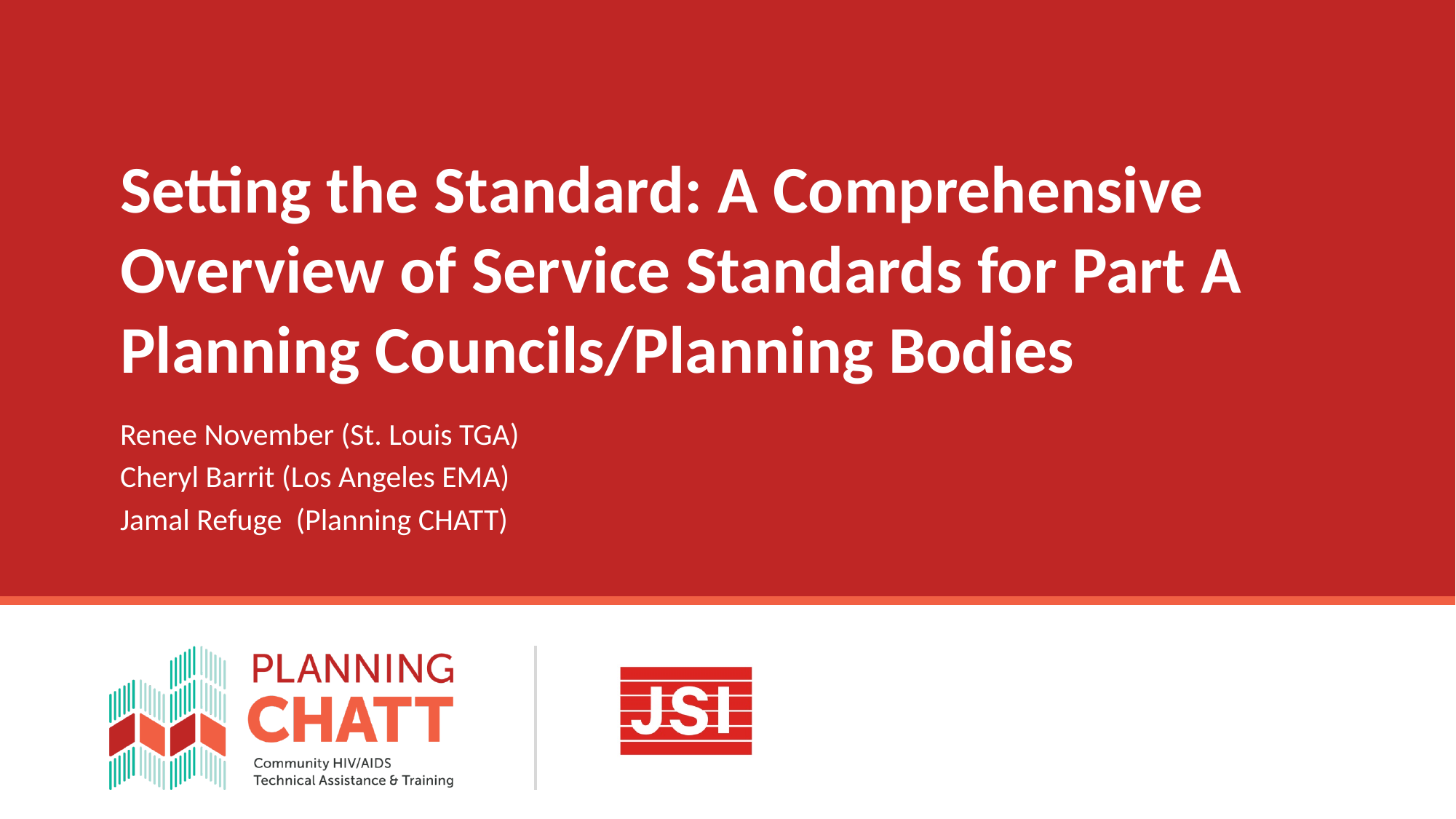

# Setting the Standard: A Comprehensive Overview of Service Standards for Part A Planning Councils/Planning Bodies
Renee November (St. Louis TGA)
Cheryl Barrit (Los Angeles EMA)
Jamal Refuge  (Planning CHATT)